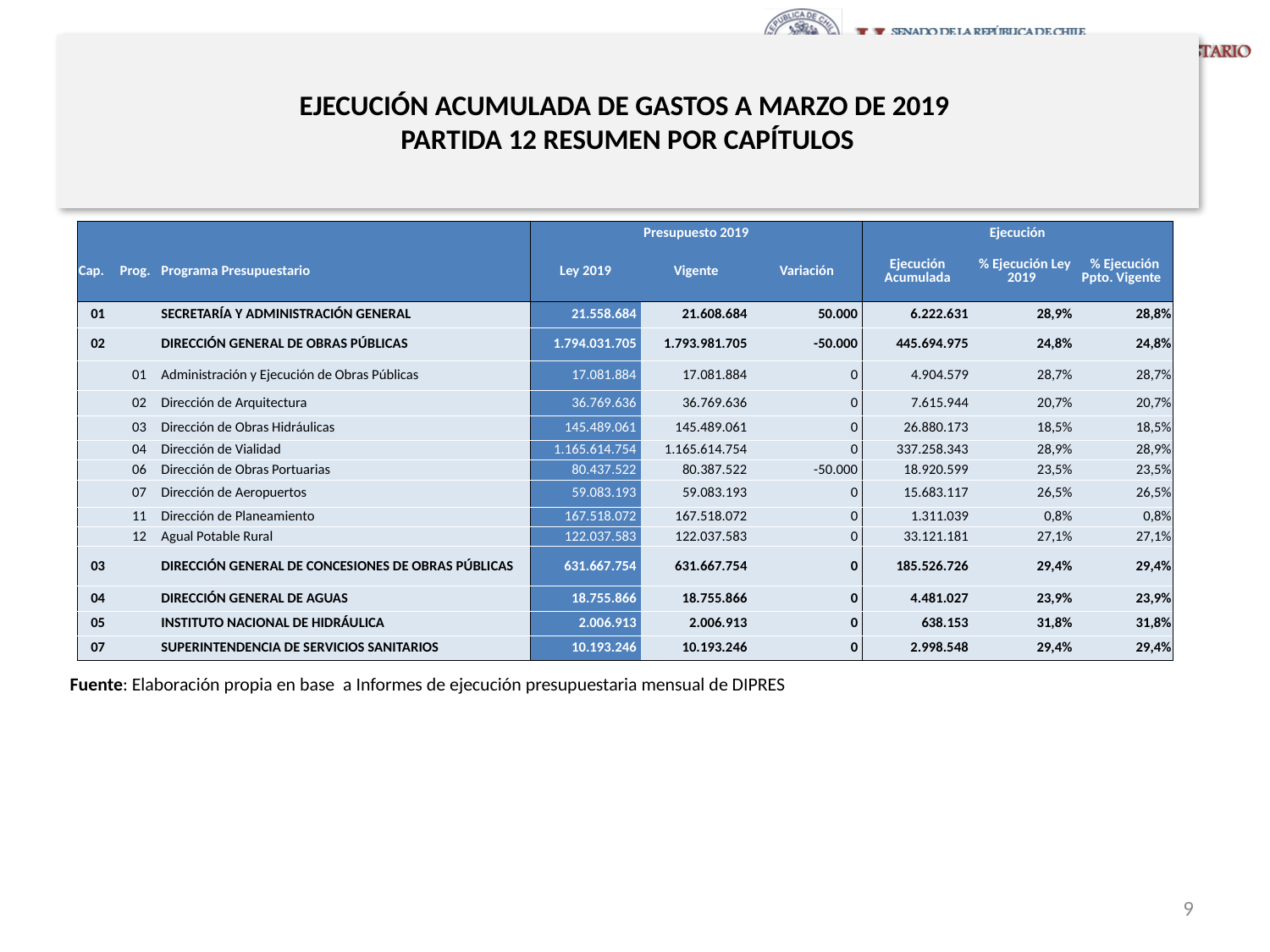

# EJECUCIÓN ACUMULADA DE GASTOS A MARZO DE 2019 PARTIDA 12 RESUMEN POR CAPÍTULOS
en miles de pesos 2019
|  |  |  | Presupuesto 2019 |  |  | Ejecución |  |  |
| --- | --- | --- | --- | --- | --- | --- | --- | --- |
| Cap. | Prog. | Programa Presupuestario | Ley 2019 | Vigente | Variación | Ejecución Acumulada | % Ejecución Ley 2019 | % Ejecución Ppto. Vigente |
| 01 |  | SECRETARÍA Y ADMINISTRACIÓN GENERAL | 21.558.684 | 21.608.684 | 50.000 | 6.222.631 | 28,9% | 28,8% |
| 02 |  | DIRECCIÓN GENERAL DE OBRAS PÚBLICAS | 1.794.031.705 | 1.793.981.705 | -50.000 | 445.694.975 | 24,8% | 24,8% |
|  | 01 | Administración y Ejecución de Obras Públicas | 17.081.884 | 17.081.884 | 0 | 4.904.579 | 28,7% | 28,7% |
|  | 02 | Dirección de Arquitectura | 36.769.636 | 36.769.636 | 0 | 7.615.944 | 20,7% | 20,7% |
|  | 03 | Dirección de Obras Hidráulicas | 145.489.061 | 145.489.061 | 0 | 26.880.173 | 18,5% | 18,5% |
|  | 04 | Dirección de Vialidad | 1.165.614.754 | 1.165.614.754 | 0 | 337.258.343 | 28,9% | 28,9% |
|  | 06 | Dirección de Obras Portuarias | 80.437.522 | 80.387.522 | -50.000 | 18.920.599 | 23,5% | 23,5% |
|  | 07 | Dirección de Aeropuertos | 59.083.193 | 59.083.193 | 0 | 15.683.117 | 26,5% | 26,5% |
|  | 11 | Dirección de Planeamiento | 167.518.072 | 167.518.072 | 0 | 1.311.039 | 0,8% | 0,8% |
|  | 12 | Agual Potable Rural | 122.037.583 | 122.037.583 | 0 | 33.121.181 | 27,1% | 27,1% |
| 03 |  | DIRECCIÓN GENERAL DE CONCESIONES DE OBRAS PÚBLICAS | 631.667.754 | 631.667.754 | 0 | 185.526.726 | 29,4% | 29,4% |
| 04 |  | DIRECCIÓN GENERAL DE AGUAS | 18.755.866 | 18.755.866 | 0 | 4.481.027 | 23,9% | 23,9% |
| 05 |  | INSTITUTO NACIONAL DE HIDRÁULICA | 2.006.913 | 2.006.913 | 0 | 638.153 | 31,8% | 31,8% |
| 07 |  | SUPERINTENDENCIA DE SERVICIOS SANITARIOS | 10.193.246 | 10.193.246 | 0 | 2.998.548 | 29,4% | 29,4% |
Fuente: Elaboración propia en base  a Informes de ejecución presupuestaria mensual de DIPRES
9